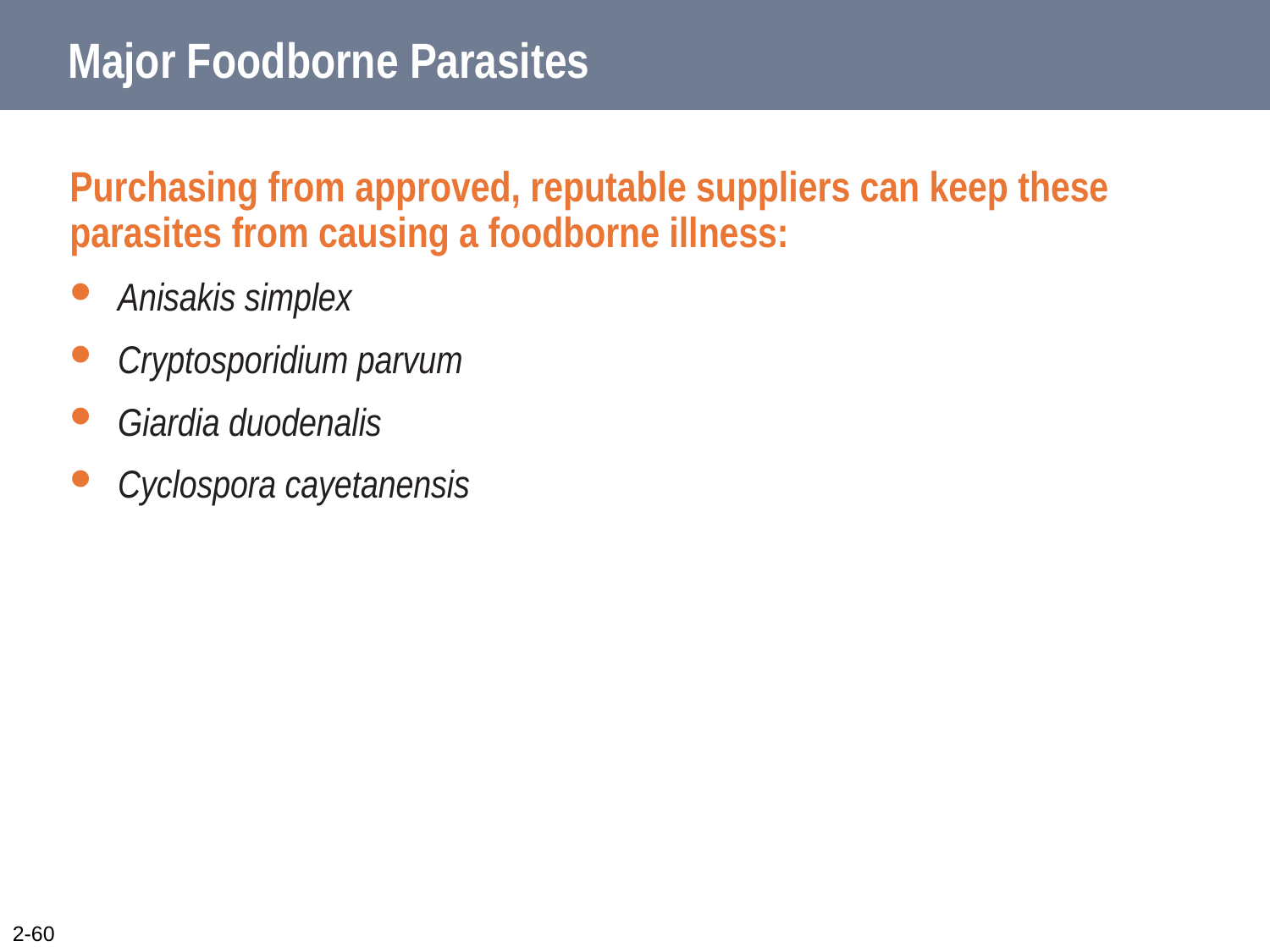

# Major Foodborne Parasites
Purchasing from approved, reputable suppliers can keep these parasites from causing a foodborne illness:
Anisakis simplex
Cryptosporidium parvum
Giardia duodenalis
Cyclospora cayetanensis
2-60